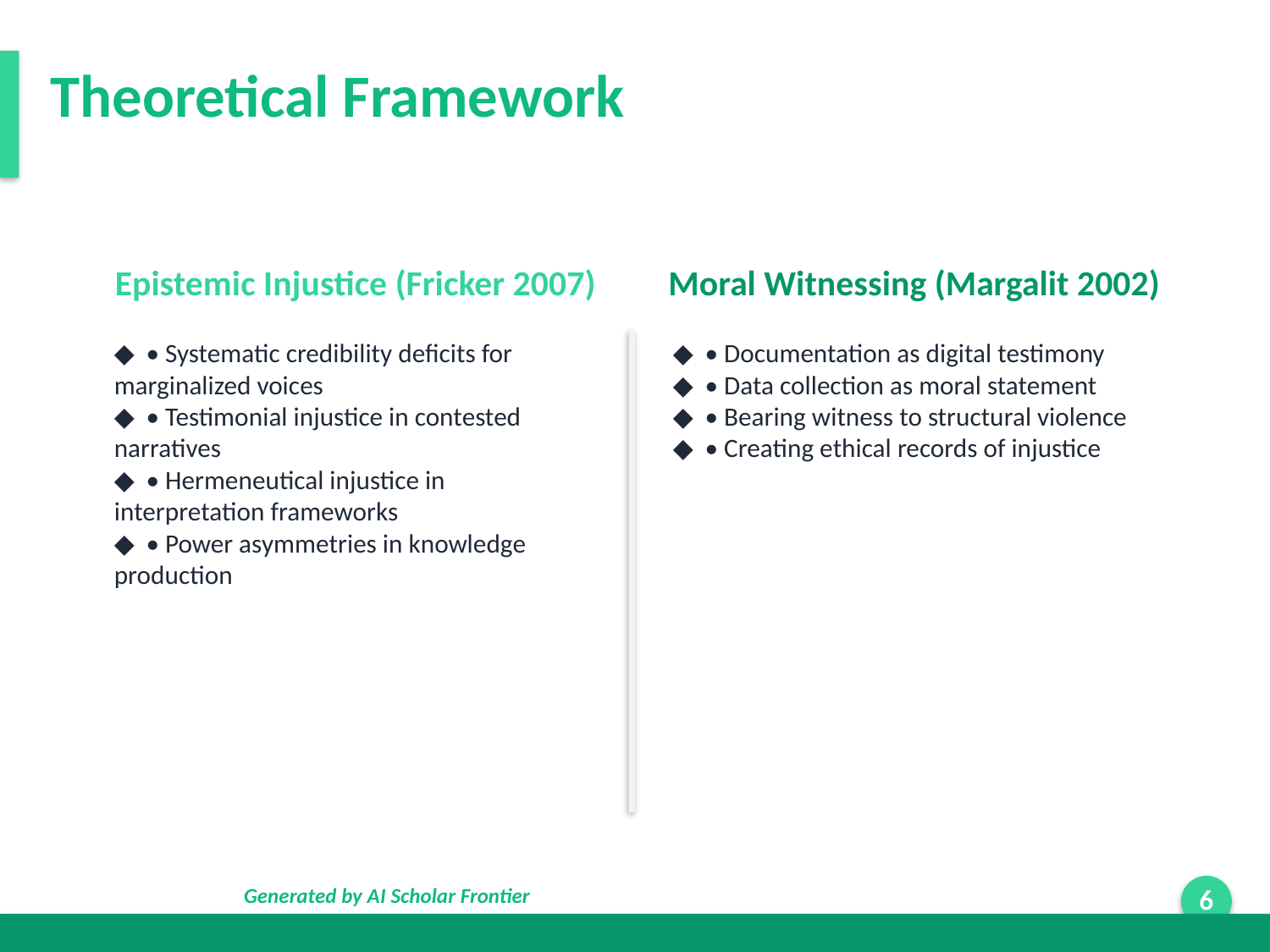

Theoretical Framework
Epistemic Injustice (Fricker 2007)
Moral Witnessing (Margalit 2002)
◆  • Systematic credibility deficits for marginalized voices
◆  • Testimonial injustice in contested narratives
◆  • Hermeneutical injustice in interpretation frameworks
◆  • Power asymmetries in knowledge production

◆  • Documentation as digital testimony
◆  • Data collection as moral statement
◆  • Bearing witness to structural violence
◆  • Creating ethical records of injustice
Generated by AI Scholar Frontier

6